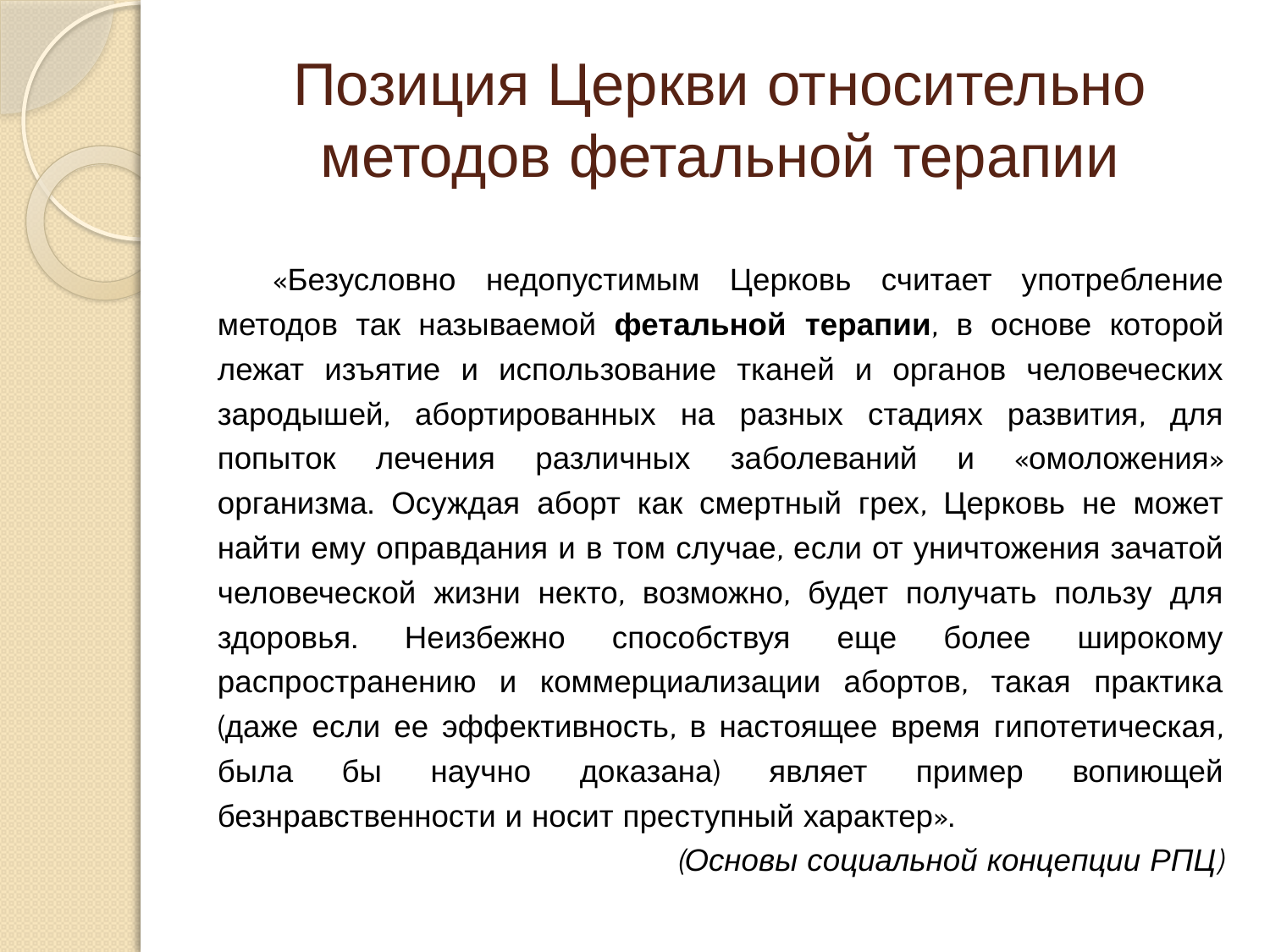

# Позиция Церкви относительно методов фетальной терапии
«Безусловно недопустимым Церковь считает употребление методов так называемой фетальной терапии, в основе которой лежат изъятие и использование тканей и органов человеческих зародышей, абортированных на разных стадиях развития, для попыток лечения различных заболеваний и «омоложения» организма. Осуждая аборт как смертный грех, Церковь не может найти ему оправдания и в том случае, если от уничтожения зачатой человеческой жизни некто, возможно, будет получать пользу для здоровья. Неизбежно способствуя еще более широкому распространению и коммерциализации абортов, такая практика (даже если ее эффективность, в настоящее время гипотетическая, была бы научно доказана) являет пример вопиющей безнравственности и носит преступный характер».
(Основы социальной концепции РПЦ)